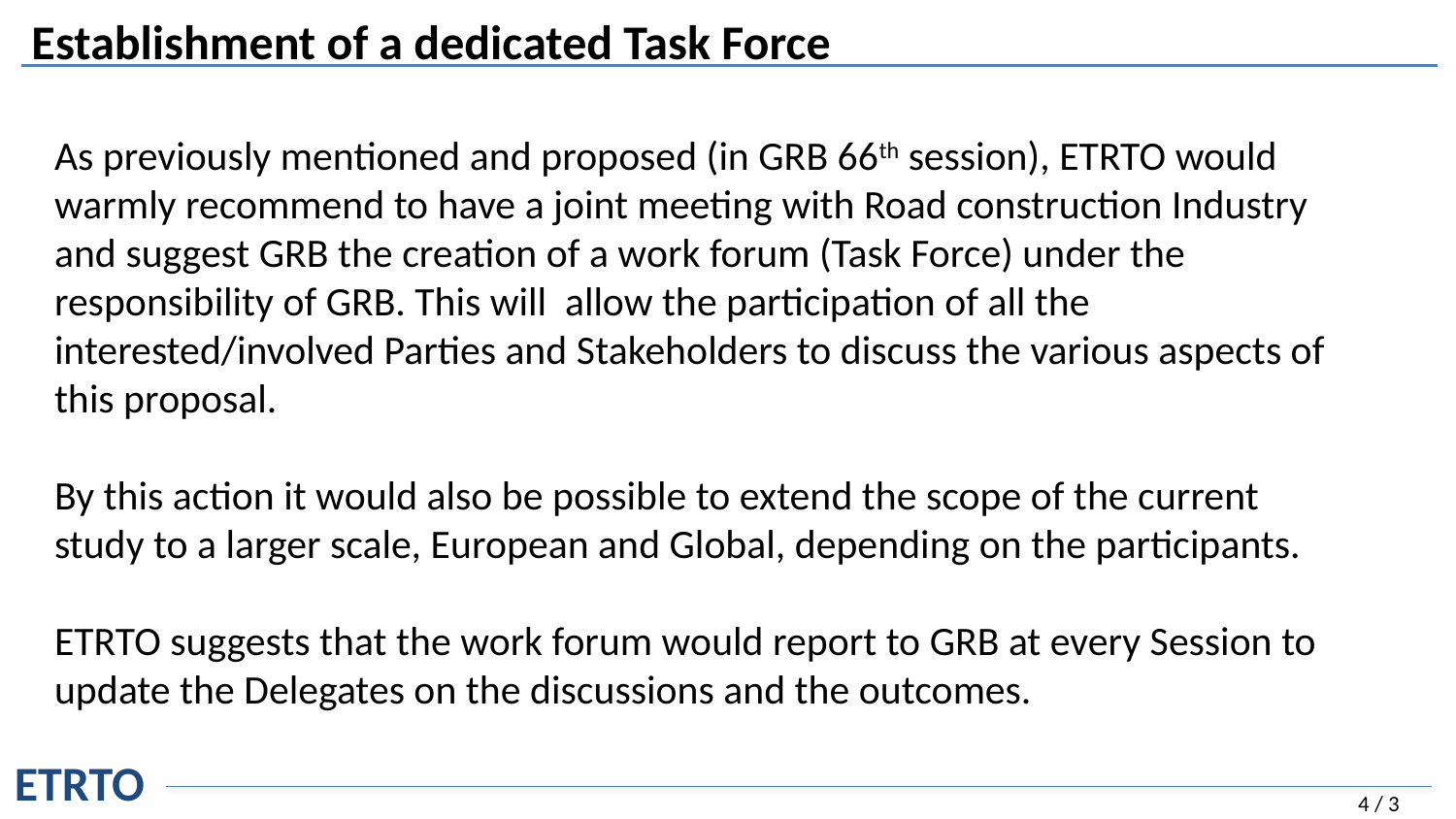

# Establishment of a dedicated Task Force
As previously mentioned and proposed (in GRB 66th session), ETRTO would warmly recommend to have a joint meeting with Road construction Industry and suggest GRB the creation of a work forum (Task Force) under the responsibility of GRB. This will  allow the participation of all the interested/involved Parties and Stakeholders to discuss the various aspects of this proposal.

By this action it would also be possible to extend the scope of the current study to a larger scale, European and Global, depending on the participants.

ETRTO suggests that the work forum would report to GRB at every Session to update the Delegates on the discussions and the outcomes.